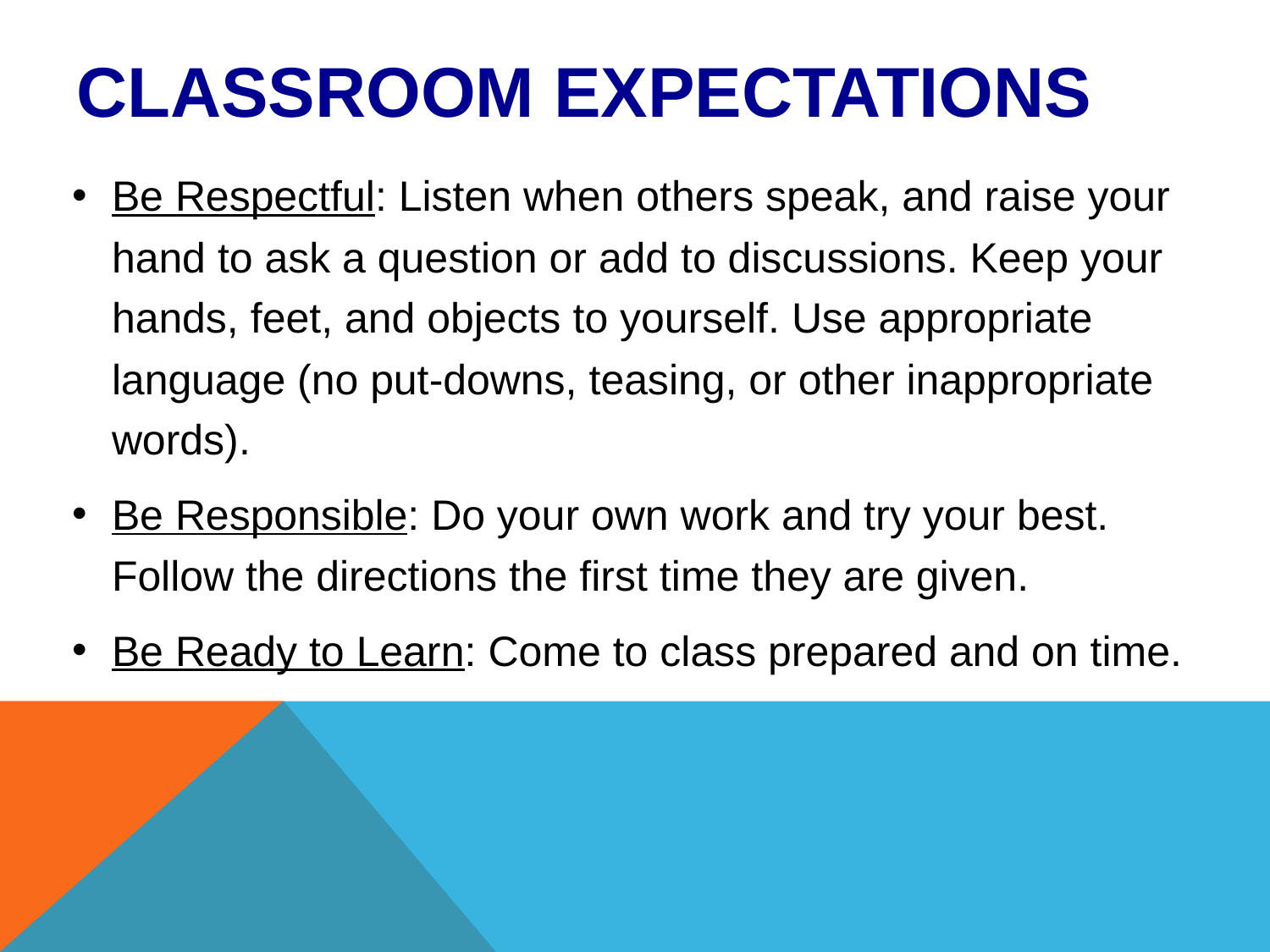

# Classroom Expectations
Be Respectful: Listen when others speak, and raise your hand to ask a question or add to discussions. Keep your hands, feet, and objects to yourself. Use appropriate language (no put-downs, teasing, or other inappropriate words).
Be Responsible: Do your own work and try your best. Follow the directions the first time they are given.
Be Ready to Learn: Come to class prepared and on time.